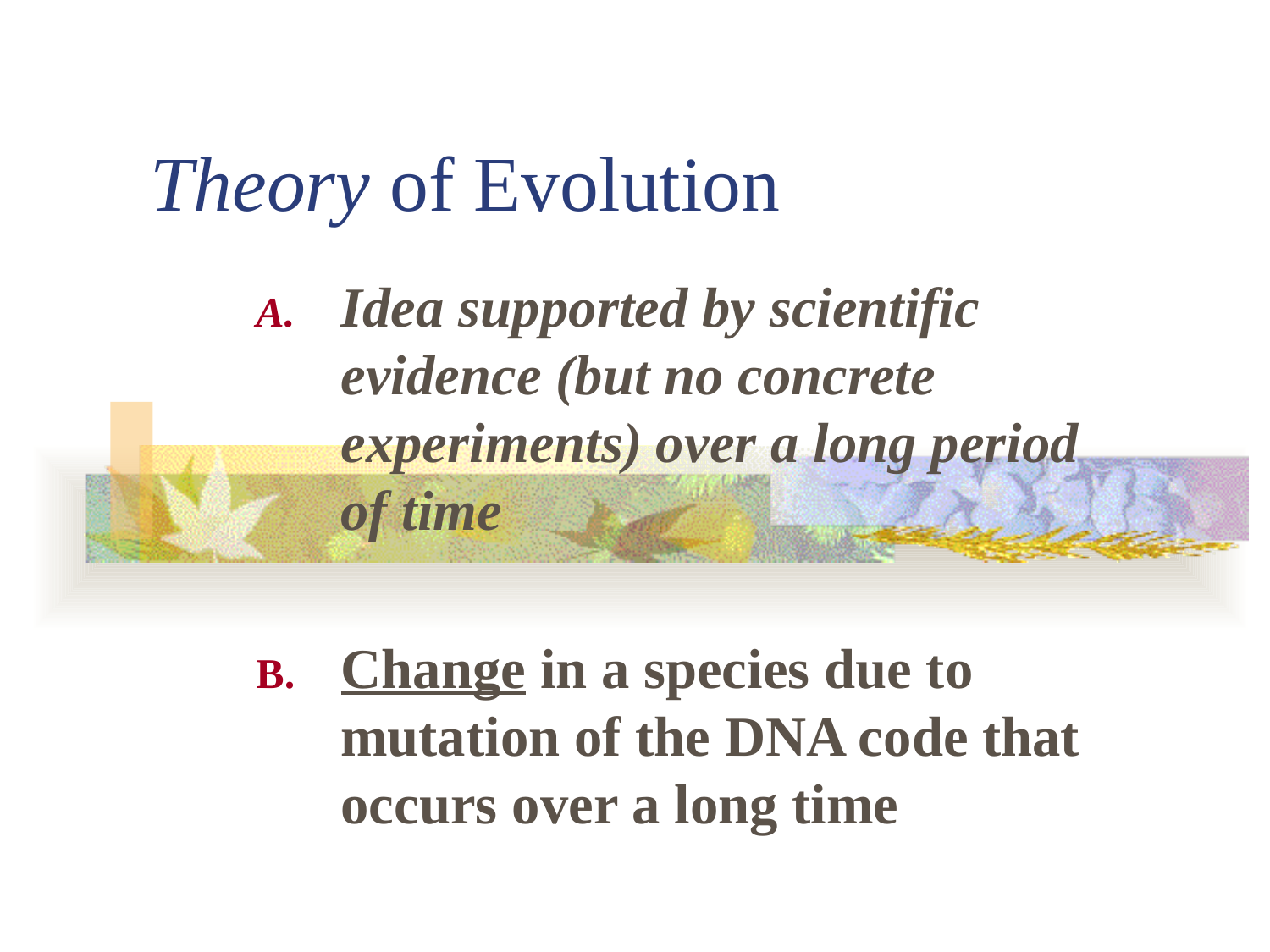

# Theory of Evolution
Idea supported by scientific evidence (but no concrete experiments) over a long period of time

Change in a species due to mutation of the DNA code that occurs over a long time